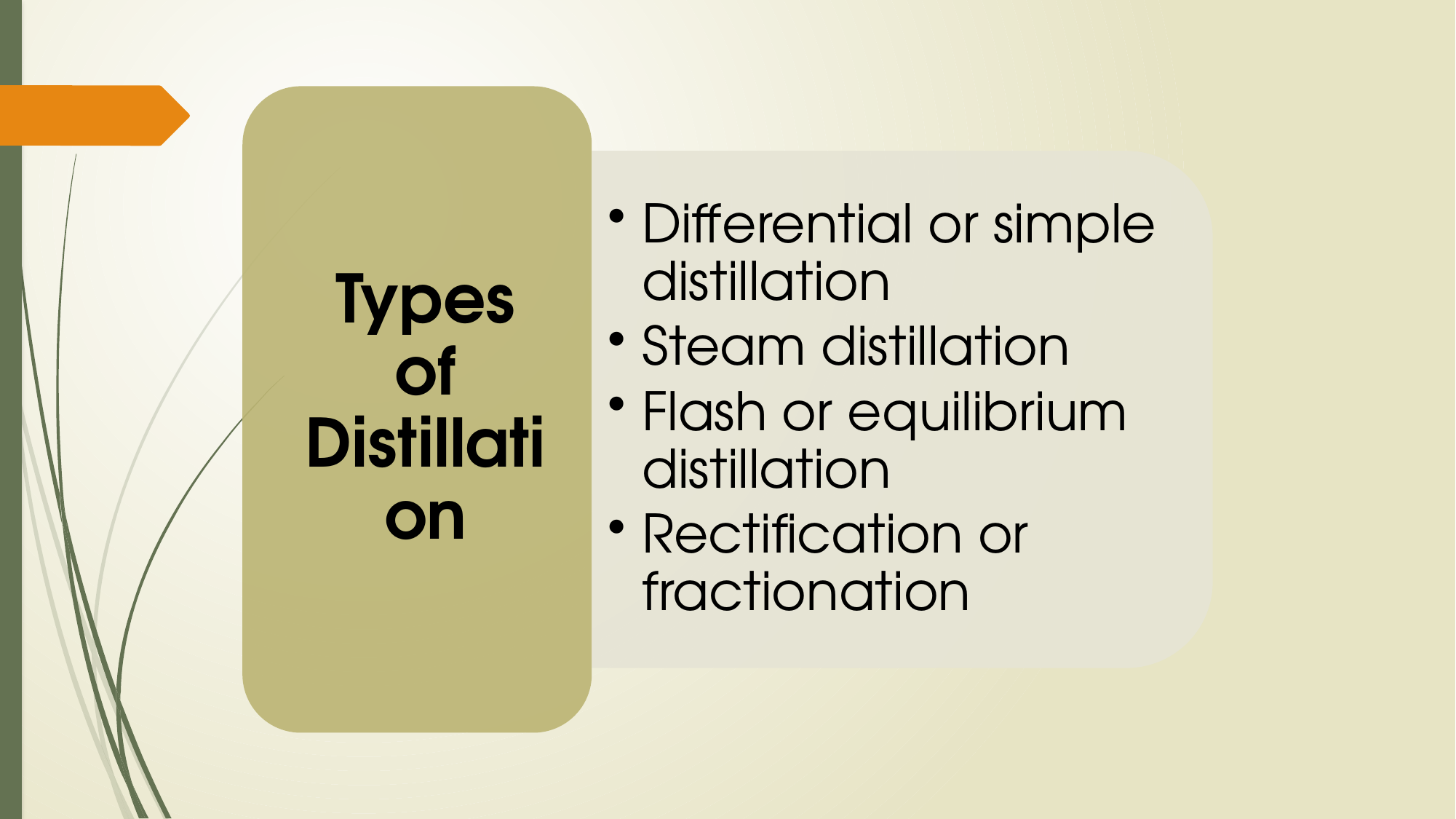

Differential or simple distillation
Steam distillation
Flash or equilibrium distillation
Rectification or fractionation
Types of Distillation